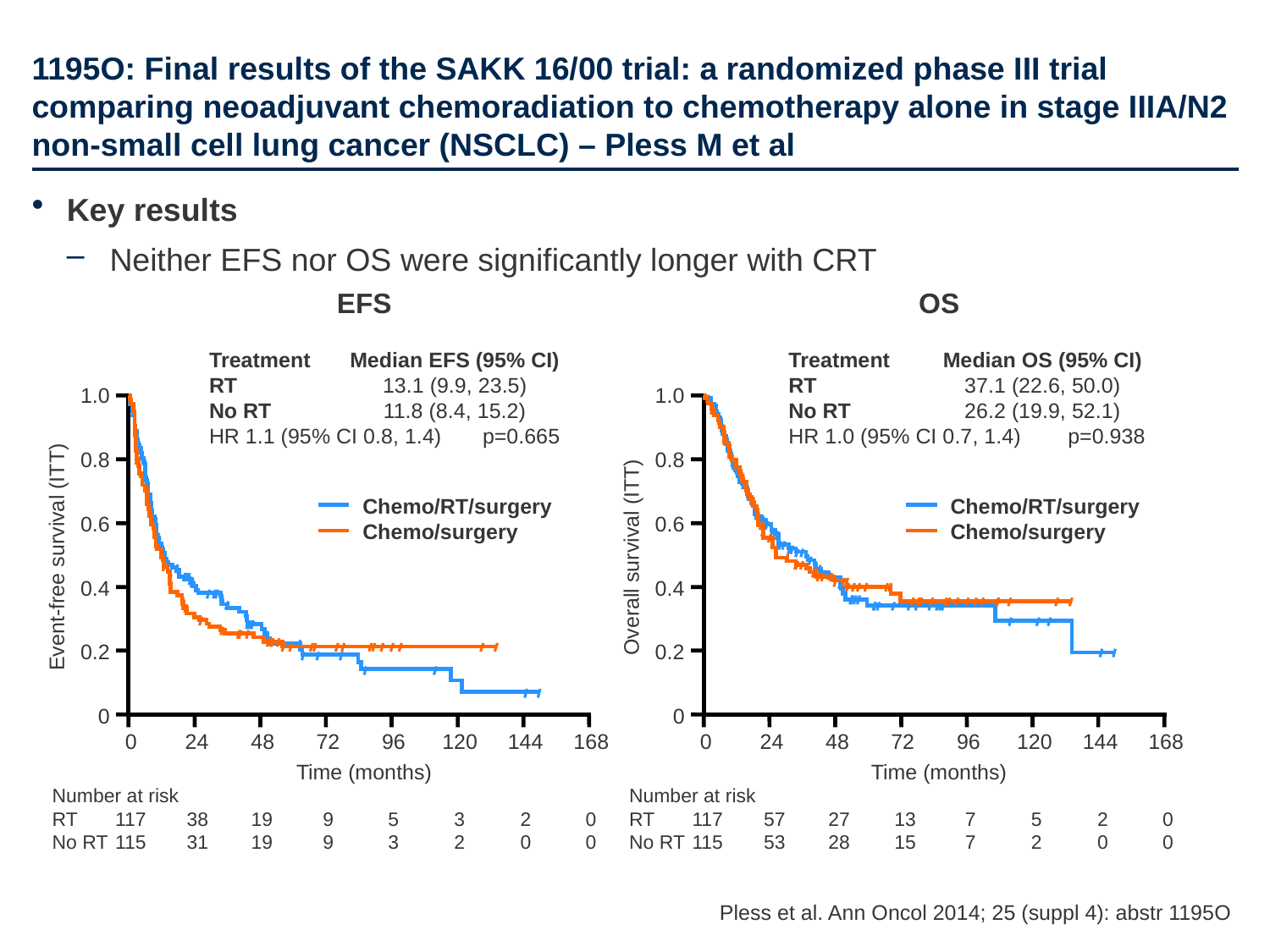

# 1195O: Final results of the SAKK 16/00 trial: a randomized phase III trial comparing neoadjuvant chemoradiation to chemotherapy alone in stage IIIA/N2 non-small cell lung cancer (NSCLC) – Pless M et al
Key results
Neither EFS nor OS were significantly longer with CRT
EFS
Treatment	Median EFS (95% CI)
RT	13.1 (9.9, 23.5)
No RT 	11.8 (8.4, 15.2)
HR 1.1 (95% CI 0.8, 1.4)       p=0.665
1.0
0.8
0.6
0.4
0.2
0

Chemo/RT/surgery
Chemo/surgery
Event-free survival (ITT)
0	24	48	72	96	120	144	168
Time (months)
Number at risk
RT	117	38	19	9	5	3	2	0
No RT	115	31	19	9	3	2	0	0
OS
Treatment	Median OS (95% CI)
RT	37.1 (22.6, 50.0)
No RT 	26.2 (19.9, 52.1)
HR 1.0 (95% CI 0.7, 1.4)        p=0.938
1.0
0.8
0.6
0.4
0.2
0

Chemo/RT/surgery
Chemo/surgery
Overall survival (ITT)
0	24	48	72	96	120	144	168
Time (months)
Number at risk
RT	117	57	27	13	7	5	2	0
No RT	115	53	28	15	7	2	0	0
Pless et al. Ann Oncol 2014; 25 (suppl 4): abstr 1195O